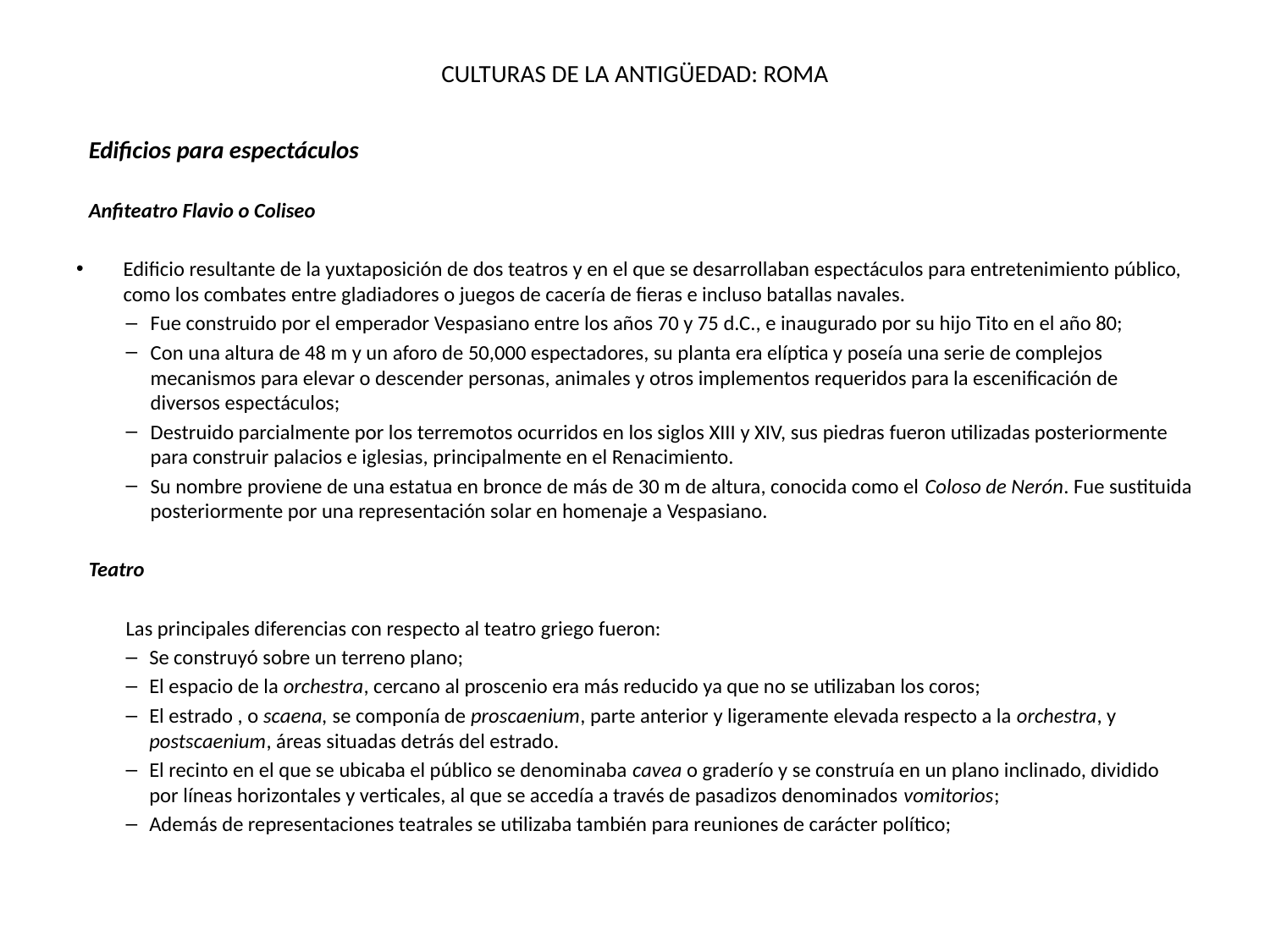

# CULTURAS DE LA ANTIGÜEDAD: ROMA
Edificios para espectáculos

Anfiteatro Flavio o Coliseo

Edificio resultante de la yuxtaposición de dos teatros y en el que se desarrollaban espectáculos para entretenimiento público, como los combates entre gladiadores o juegos de cacería de fieras e incluso batallas navales.
Fue construido por el emperador Vespasiano entre los años 70 y 75 d.C., e inaugurado por su hijo Tito en el año 80;
Con una altura de 48 m y un aforo de 50,000 espectadores, su planta era elíptica y poseía una serie de complejos mecanismos para elevar o descender personas, animales y otros implementos requeridos para la escenificación de diversos espectáculos;
Destruido parcialmente por los terremotos ocurridos en los siglos XIII y XIV, sus piedras fueron utilizadas posteriormente para construir palacios e iglesias, principalmente en el Renacimiento.
Su nombre proviene de una estatua en bronce de más de 30 m de altura, conocida como el Coloso de Nerón. Fue sustituida posteriormente por una representación solar en homenaje a Vespasiano.

Teatro

Las principales diferencias con respecto al teatro griego fueron:
Se construyó sobre un terreno plano;
El espacio de la orchestra, cercano al proscenio era más reducido ya que no se utilizaban los coros;
El estrado , o scaena, se componía de proscaenium, parte anterior y ligeramente elevada respecto a la orchestra, y postscaenium, áreas situadas detrás del estrado.
El recinto en el que se ubicaba el público se denominaba cavea o graderío y se construía en un plano inclinado, dividido por líneas horizontales y verticales, al que se accedía a través de pasadizos denominados vomitorios;
Además de representaciones teatrales se utilizaba también para reuniones de carácter político;